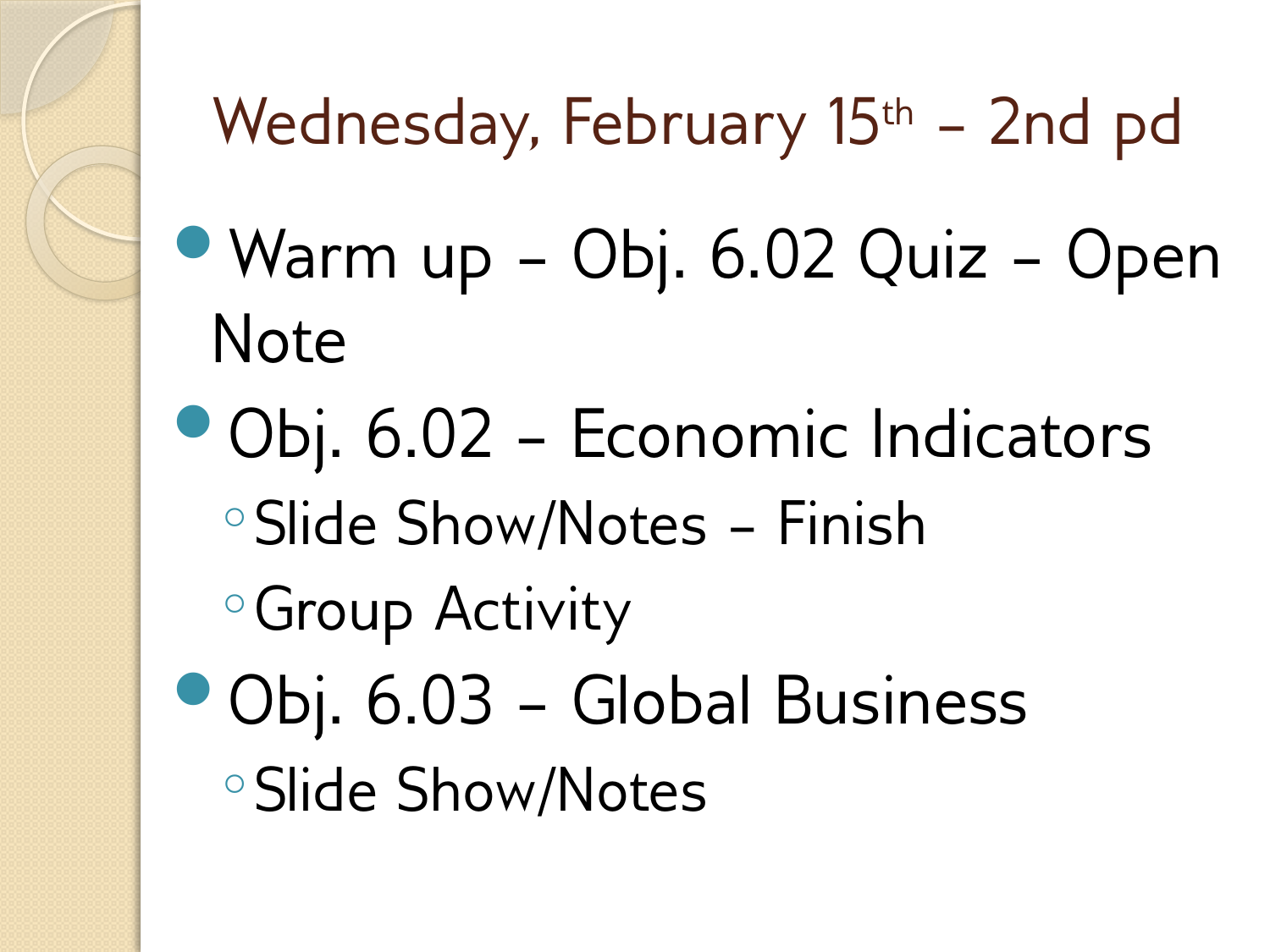

# Wednesday, February 15th – 2nd pd
Warm up – Obj. 6.02 Quiz – Open Note
Obj. 6.02 – Economic Indicators
Slide Show/Notes – Finish
Group Activity
Obj. 6.03 – Global Business
Slide Show/Notes